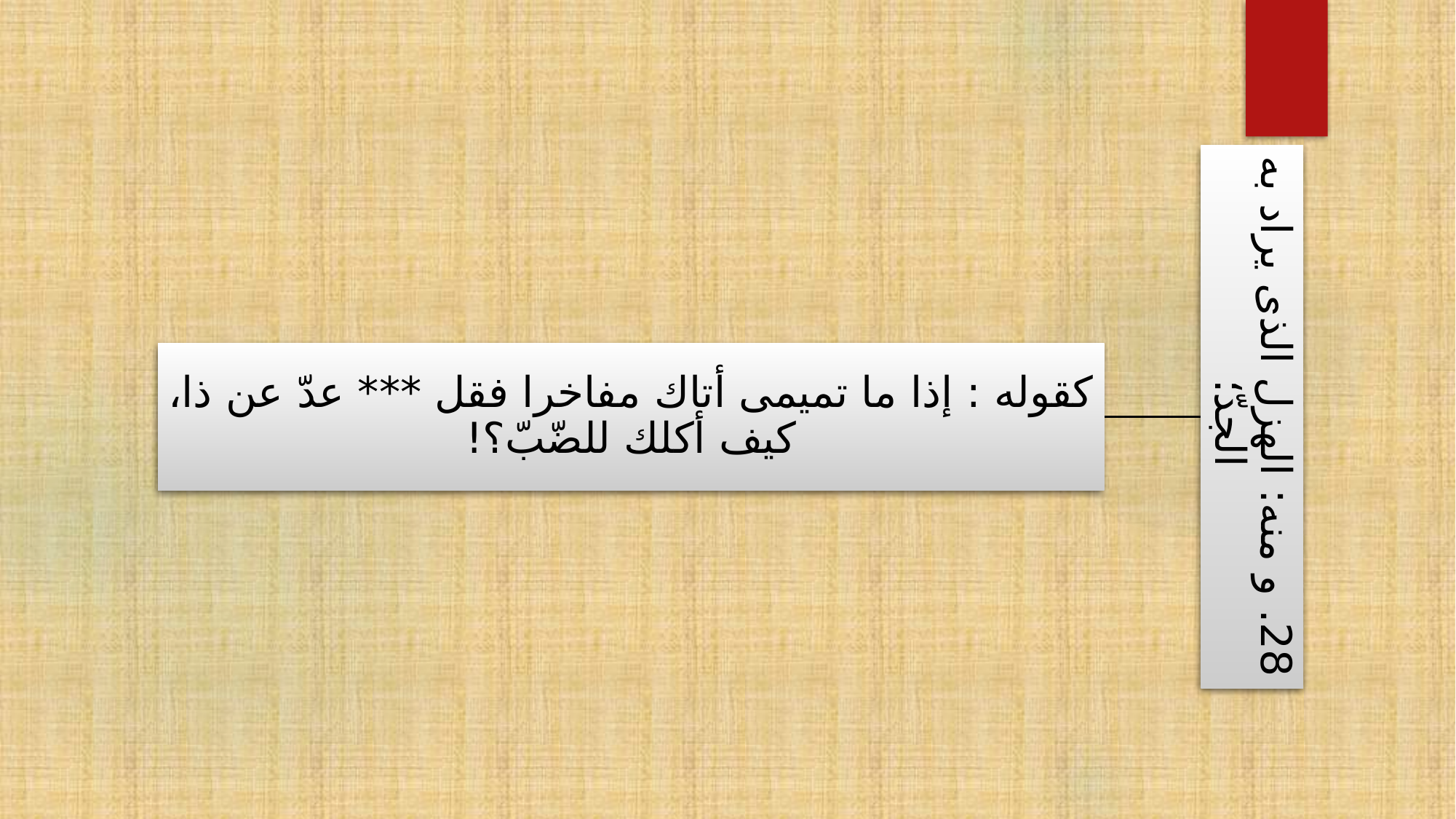

28. و منه: الهزل الذى يراد به الجدّ؛
كقوله : إذا ما تميمى أتاك مفاخرا فقل *** عدّ عن ذا، كيف أكلك للضّبّ؟!